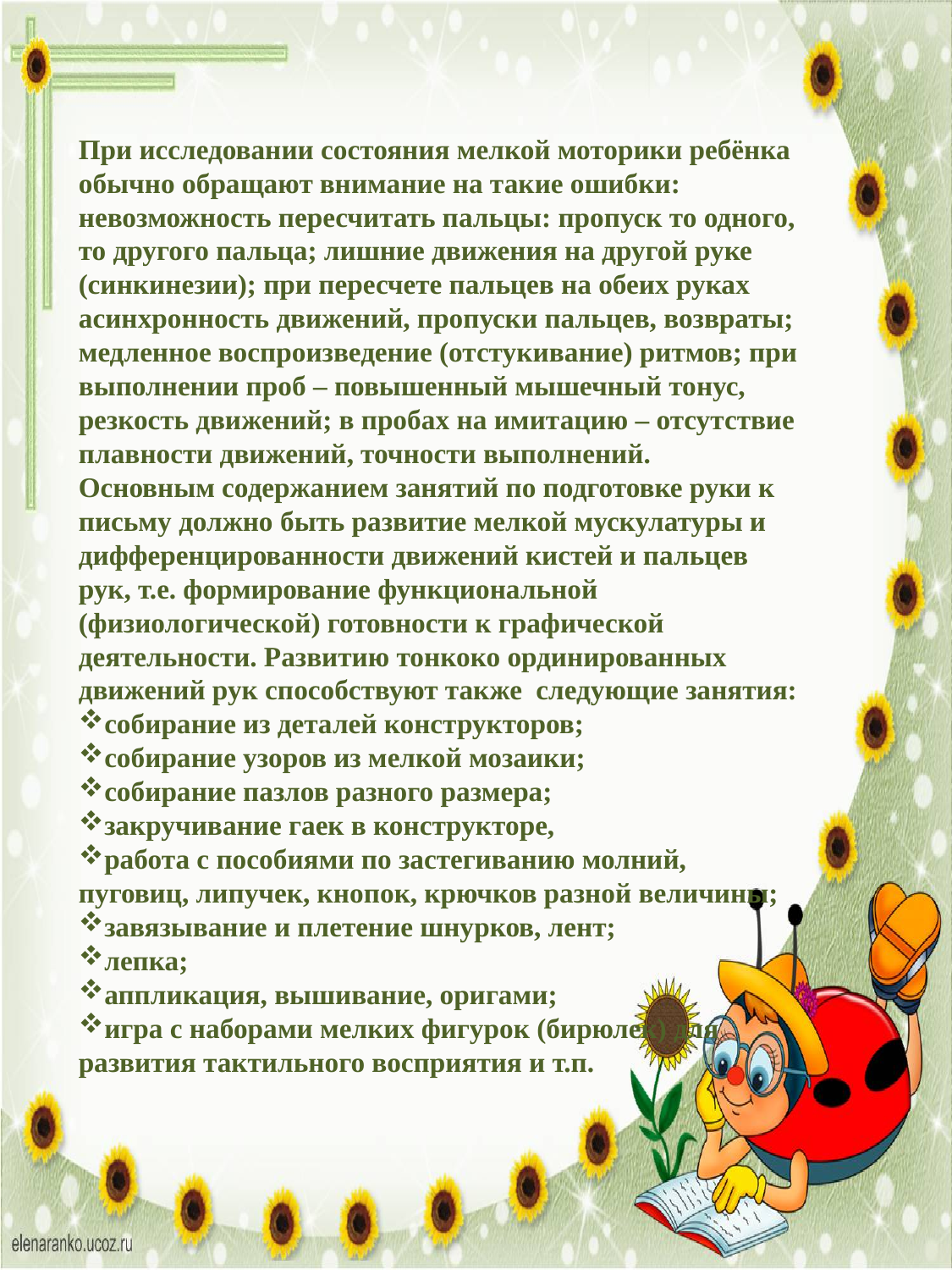

При исследовании состояния мелкой моторики ребёнка обычно обращают внимание на такие ошибки: невозможность пересчитать пальцы: пропуск то одного, то другого пальца; лишние движения на другой руке (синкинезии); при пересчете пальцев на обеих руках асинхронность движений, пропуски пальцев, возвраты; медленное воспроизведение (отстукивание) ритмов; при выполнении проб – повышенный мышечный тонус, резкость движений; в пробах на имитацию – отсутствие плавности движений, точности выполнений.
Основным содержанием занятий по подготовке руки к письму должно быть развитие мелкой мускулатуры и дифференцированности движений кистей и пальцев рук, т.е. формирование функциональной (физиологической) готовности к графической деятельности. Развитию тонкоко ординированных движений рук способствуют также  следующие занятия:
собирание из деталей конструкторов;
собирание узоров из мелкой мозаики;
собирание пазлов разного размера;
закручивание гаек в конструкторе,
работа с пособиями по застегиванию молний, пуговиц, липучек, кнопок, крючков разной величины;
завязывание и плетение шнурков, лент;
лепка;
аппликация, вышивание, оригами;
игра с наборами мелких фигурок (бирюлек) для развития тактильного восприятия и т.п.